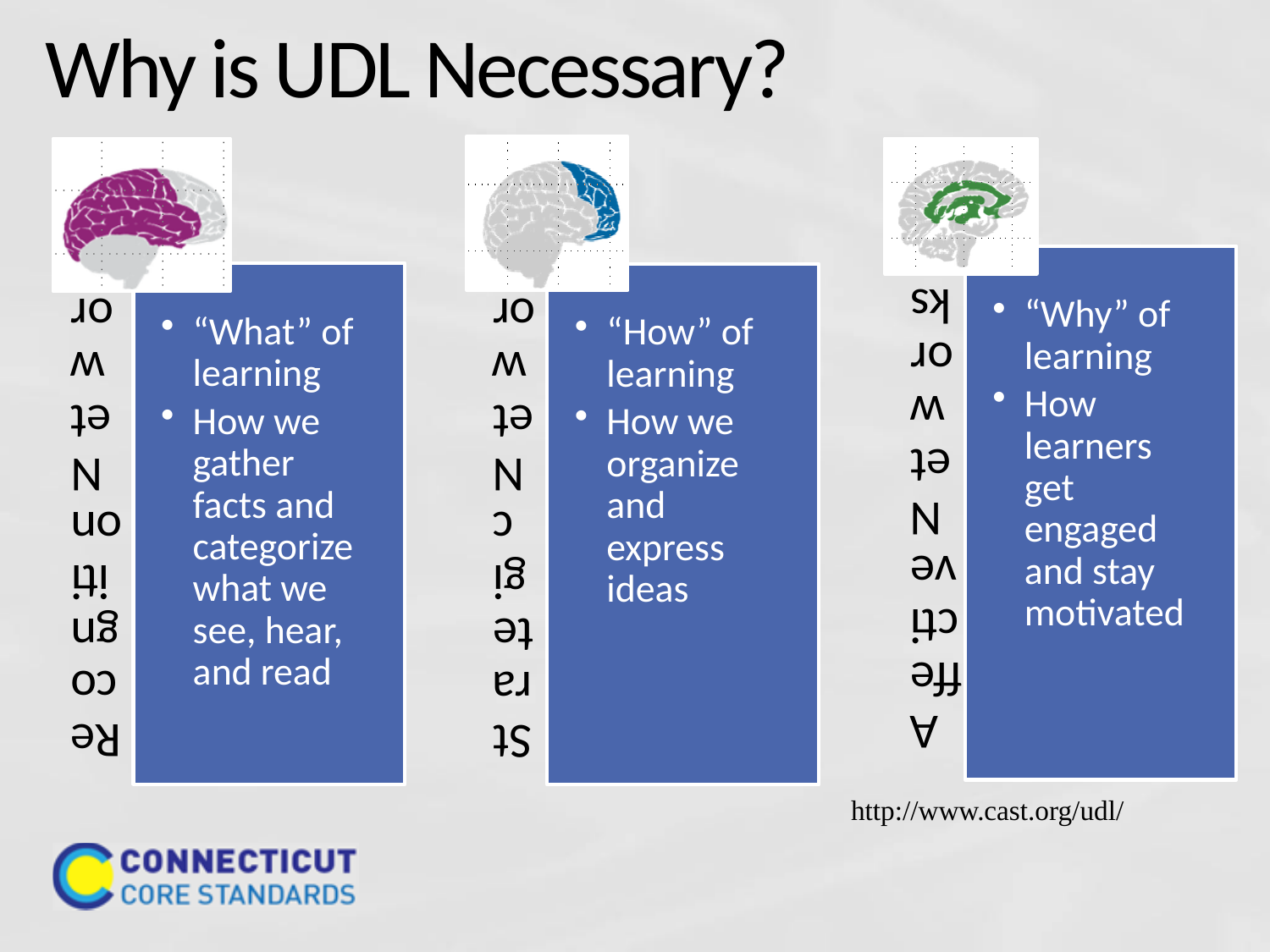

# Why is UDL Necessary?
Recognition Networks
“What” of learning
How we gather facts and categorize what we see, hear, and read
Strategic Networks
“How” of learning
How we organize and express ideas

Affective Networks
“Why” of learning
How learners get engaged and stay motivated

http://www.cast.org/udl/